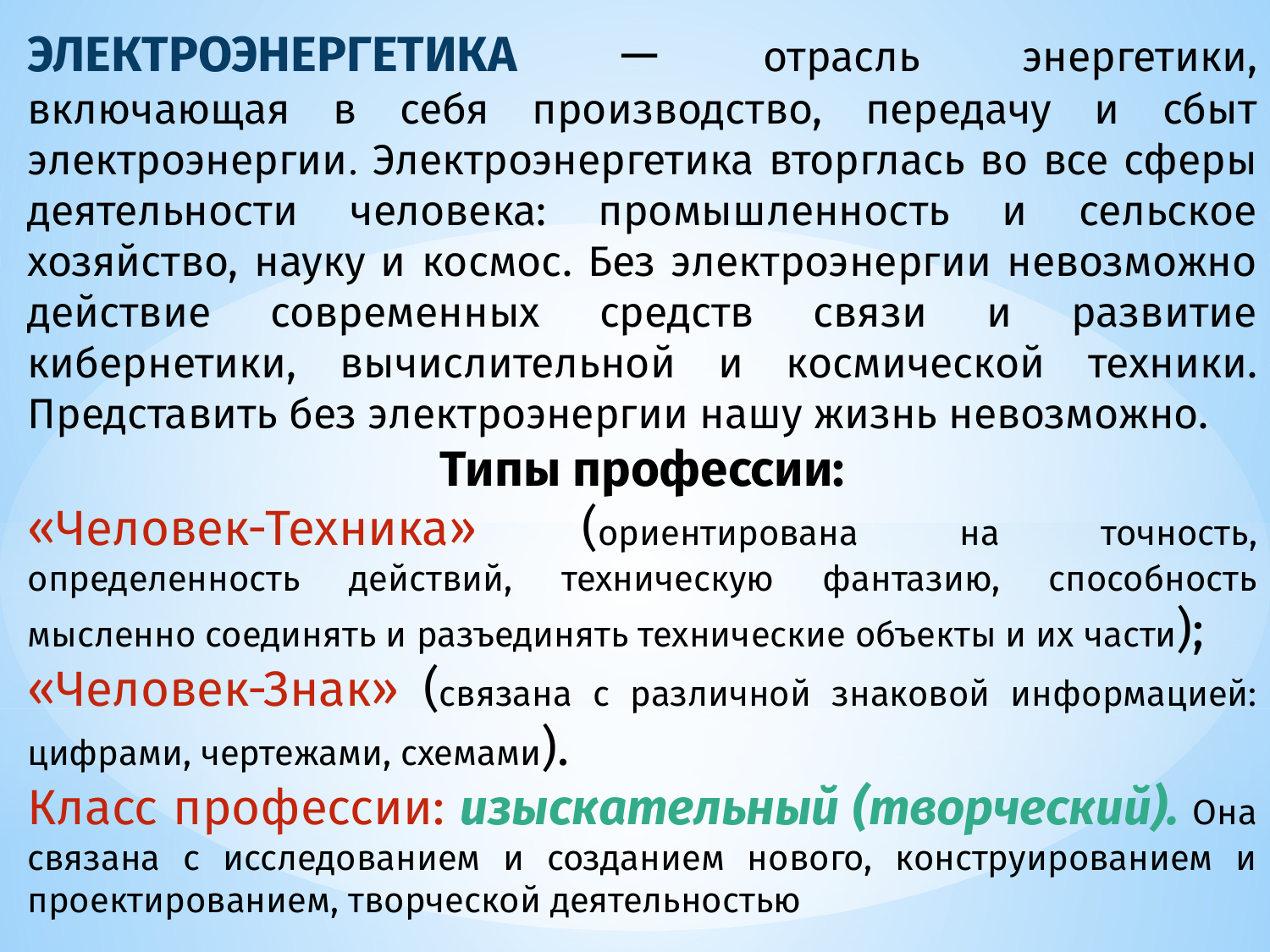

ЭЛЕКТРОЭНЕРГЕТИКА — отрасль энергетики, включающая в себя производство, передачу и сбыт электроэнергии. Электроэнергетика вторглась во все сферы деятельности человека: промышленность и сельское хозяйство, науку и космос. Без электроэнергии невозможно действие современных средств связи и развитие кибернетики, вычислительной и космической техники. Представить без электроэнергии нашу жизнь невозможно.
Типы профессии:
«Человек-Техника» (ориентирована на точность, определенность действий, техническую фантазию, способность мысленно соединять и разъединять технические объекты и их части);
«Человек-Знак» (связана с различной знаковой информацией: цифрами, чертежами, схемами).
Класс профессии: изыскательный (творческий). Она связана с исследованием и созданием нового, конструированием и проектированием, творческой деятельностью